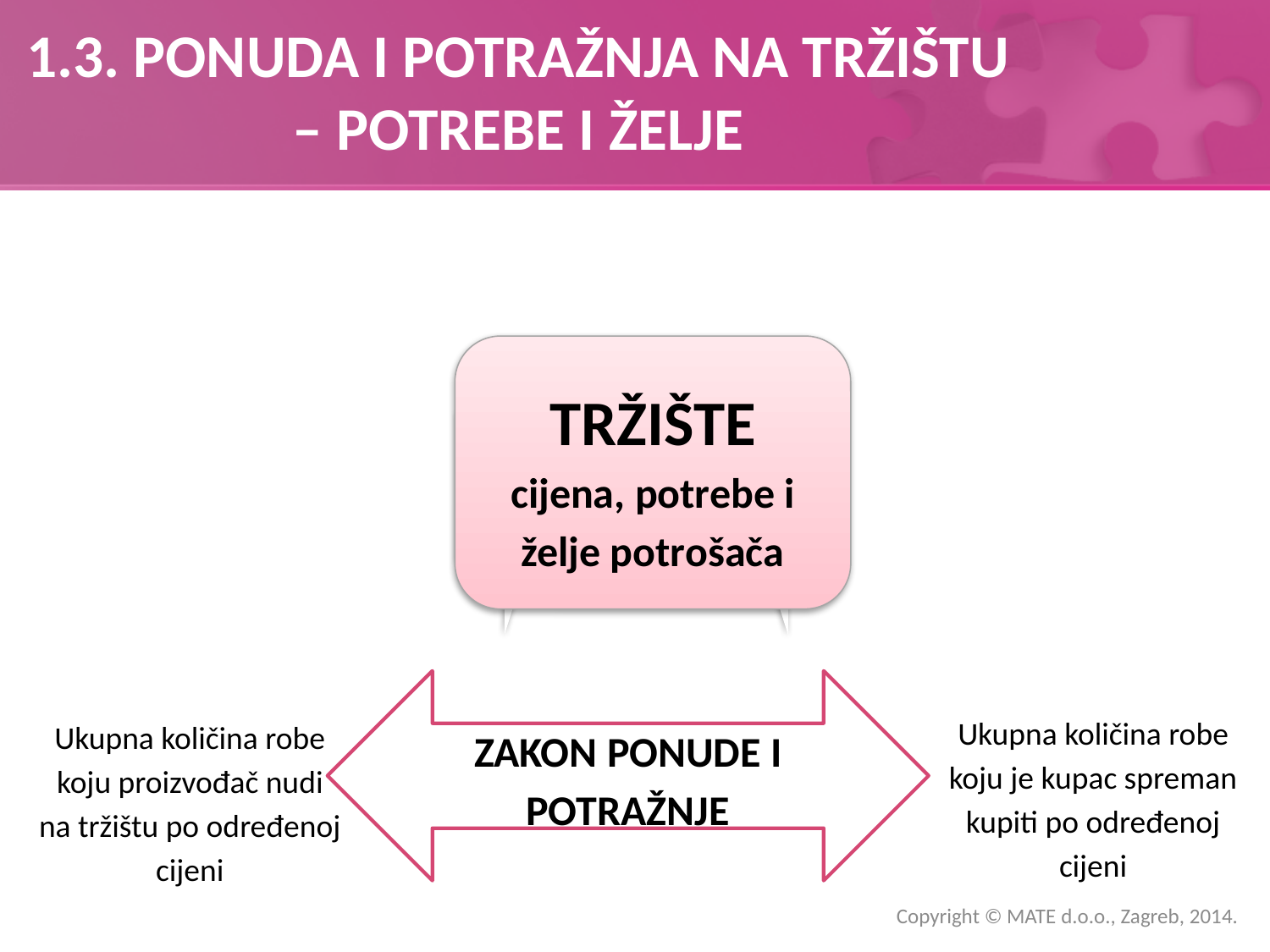

# 1.3. PONUDA I POTRAŽNJA NA TRŽIŠTU – POTREBE I ŽELJE
PONUDA
POTRAŽNJA
TRŽIŠTE
cijena, potrebe i želje potrošača
ZAKON PONUDE I POTRAŽNJE
Ukupna količina robe koju je kupac spreman kupiti po određenoj cijeni

Ukupna količina robe koju proizvođač nudi na tržištu po određenoj cijeni
Copyright © MATE d.o.o., Zagreb, 2014.